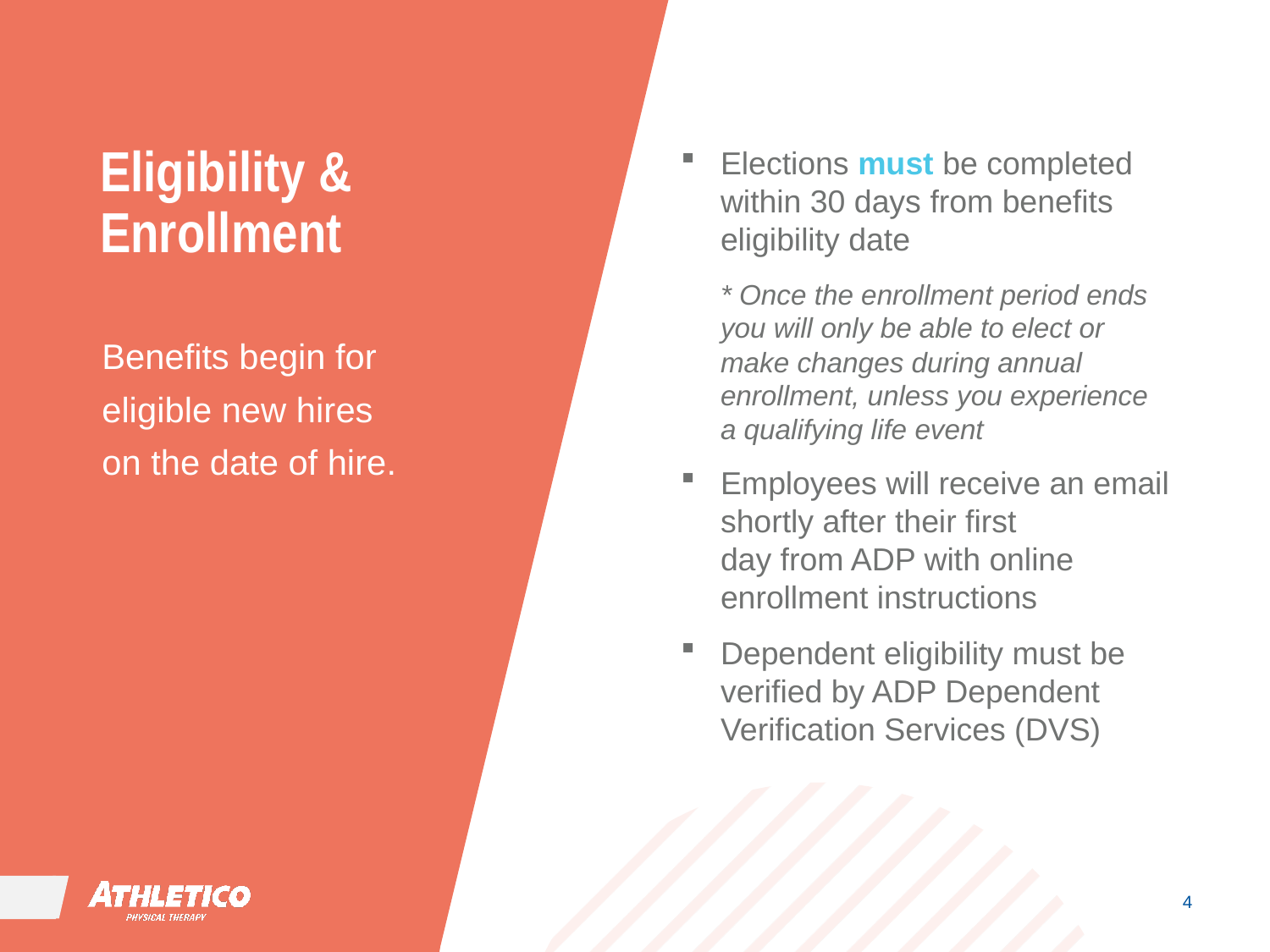

# Eligibility & Enrollment
Elections must be completed within 30 days from benefits eligibility date
* Once the enrollment period ends you will only be able to elect or make changes during annual enrollment, unless you experience a qualifying life event
Employees will receive an email shortly after their first
day from ADP with online enrollment instructions
Dependent eligibility must be verified by ADP Dependent Verification Services (DVS)

Benefits begin for eligible new hires
on the date of hire.

4